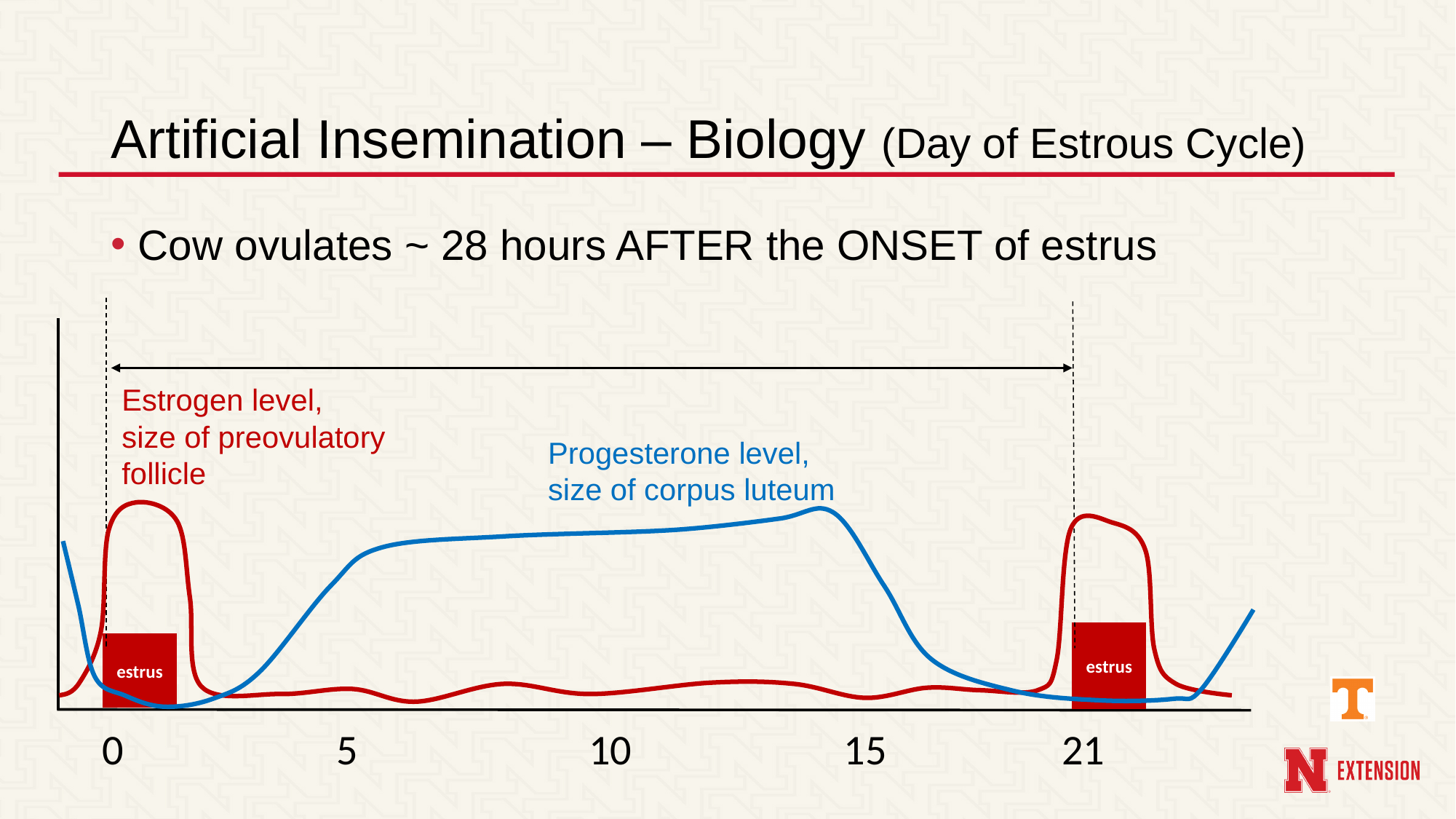

# Artificial Insemination – Biology (Day of Estrous Cycle)
Cow ovulates ~ 28 hours AFTER the ONSET of estrus
Estrogen level,
size of preovulatory
follicle
Progesterone level,
size of corpus luteum

estrus
estrus
0       	    	  5                        10                      15	         21